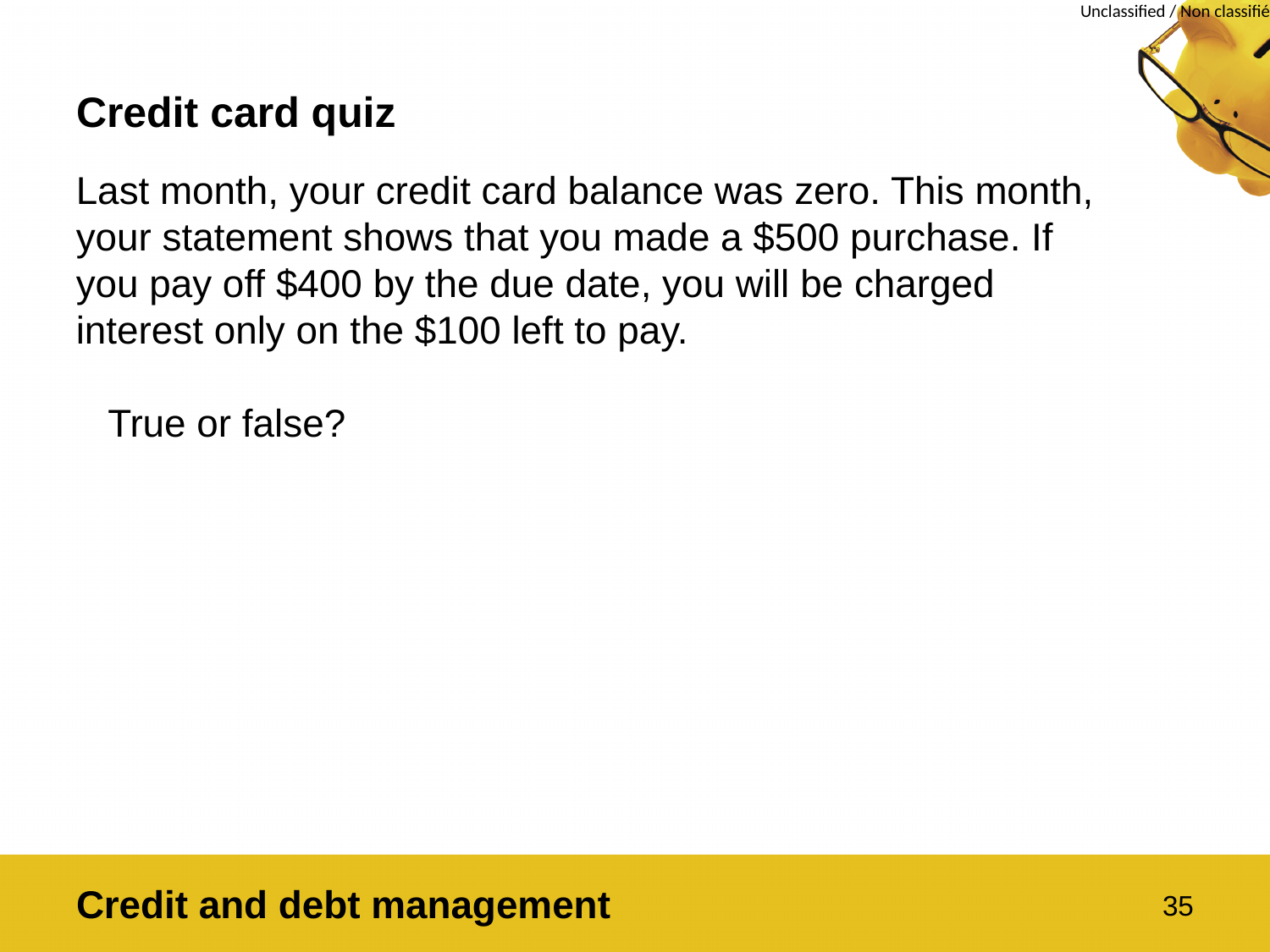

# Credit card quiz
Last month, your credit card balance was zero. This month, your statement shows that you made a $500 purchase. If you pay off $400 by the due date, you will be charged interest only on the $100 left to pay.

	True or false?

Credit and debt management
35